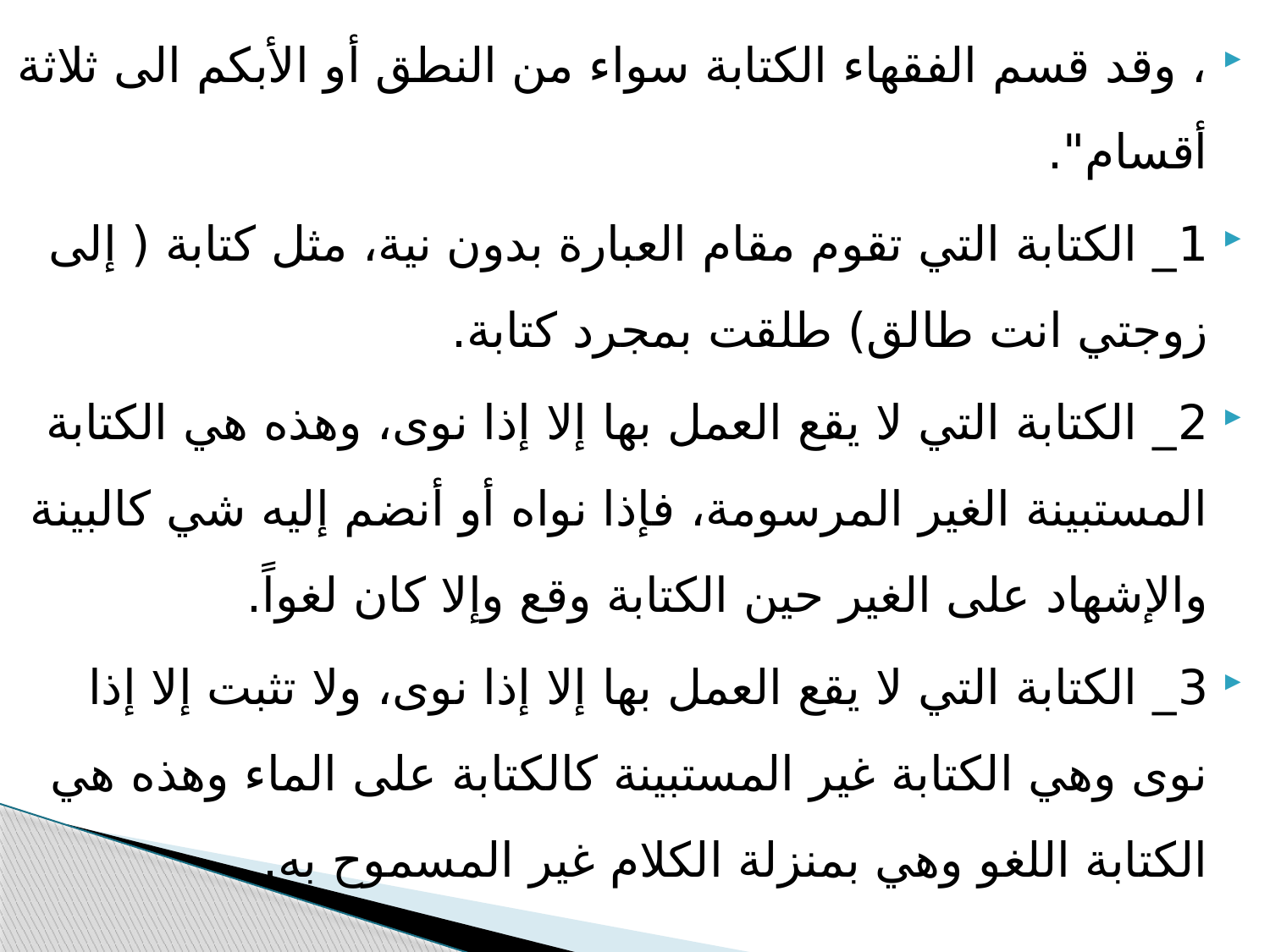

، وقد قسم الفقهاء الكتابة سواء من النطق أو الأبكم الى ثلاثة أقسام".
1_ الكتابة التي تقوم مقام العبارة بدون نية، مثل كتابة ( إلى زوجتي انت طالق) طلقت بمجرد كتابة.
2_ الكتابة التي لا يقع العمل بها إلا إذا نوى، وهذه هي الكتابة المستبينة الغير المرسومة، فإذا نواه أو أنضم إليه شي كالبينة والإشهاد على الغير حين الكتابة وقع وإلا كان لغواً.
3_ الكتابة التي لا يقع العمل بها إلا إذا نوى، ولا تثبت إلا إذا نوى وهي الكتابة غير المستبينة كالكتابة على الماء وهذه هي الكتابة اللغو وهي بمنزلة الكلام غير المسموح به.